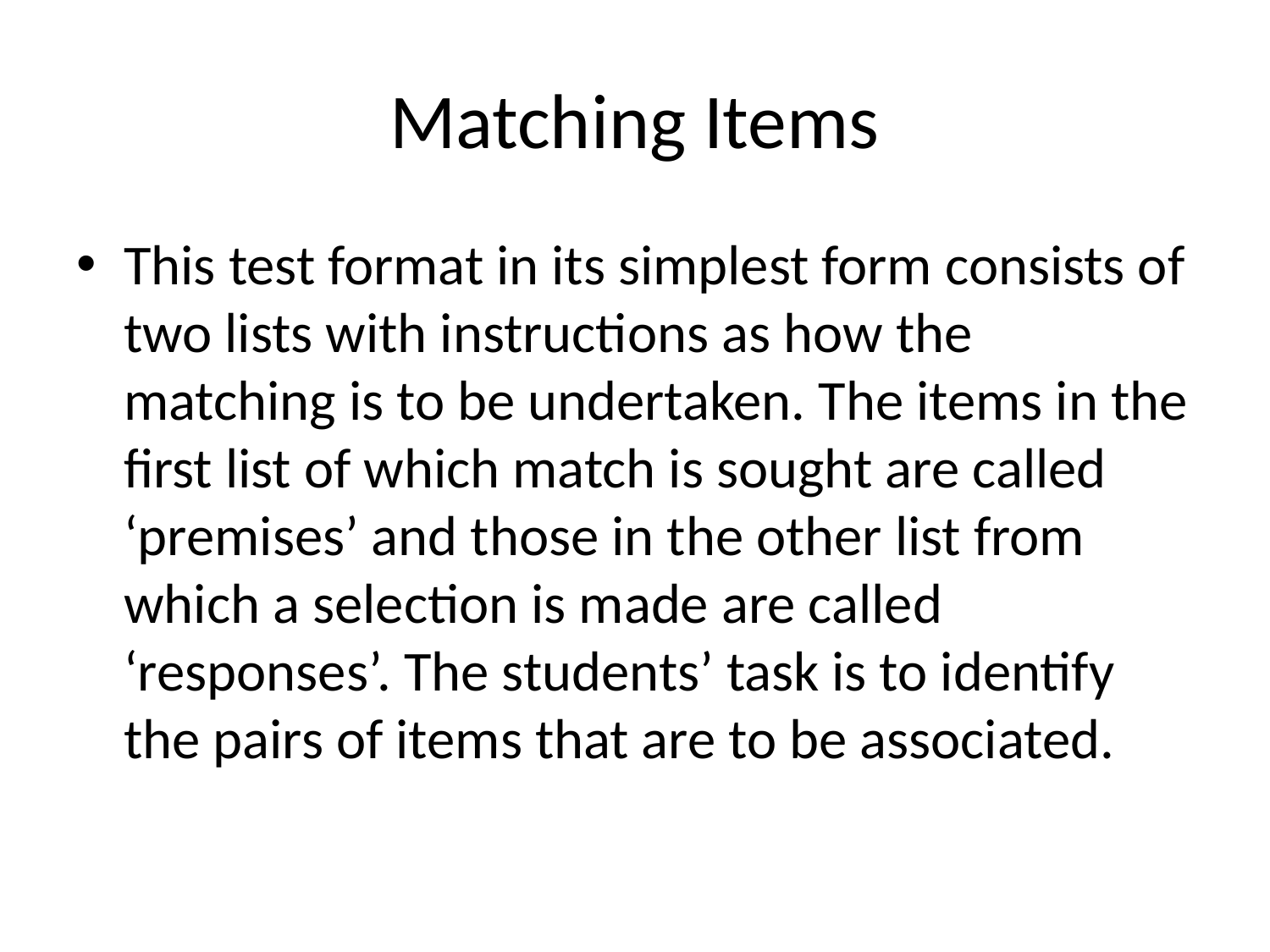

# Matching Items
This test format in its simplest form consists of two lists with instructions as how the matching is to be undertaken. The items in the first list of which match is sought are called ‘premises’ and those in the other list from which a selection is made are called ‘responses’. The students’ task is to identify the pairs of items that are to be associated.